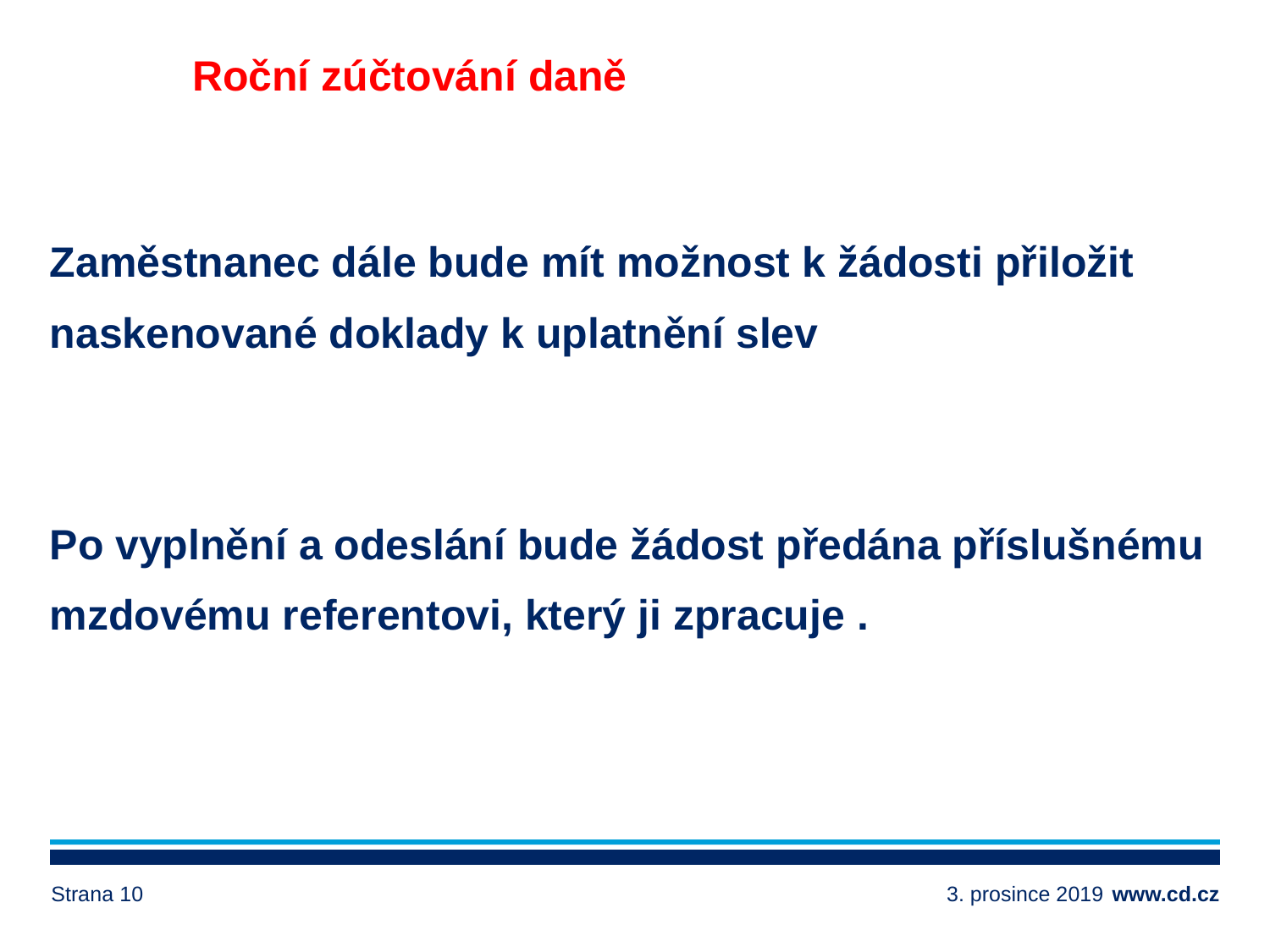

# Roční zúčtování daně

Zaměstnanec dále bude mít možnost k žádosti přiložit

naskenované doklady k uplatnění slev

Po vyplnění a odeslání bude žádost předána příslušnému

mzdovému referentovi, který ji zpracuje .

Strana 10
3. prosince 2019